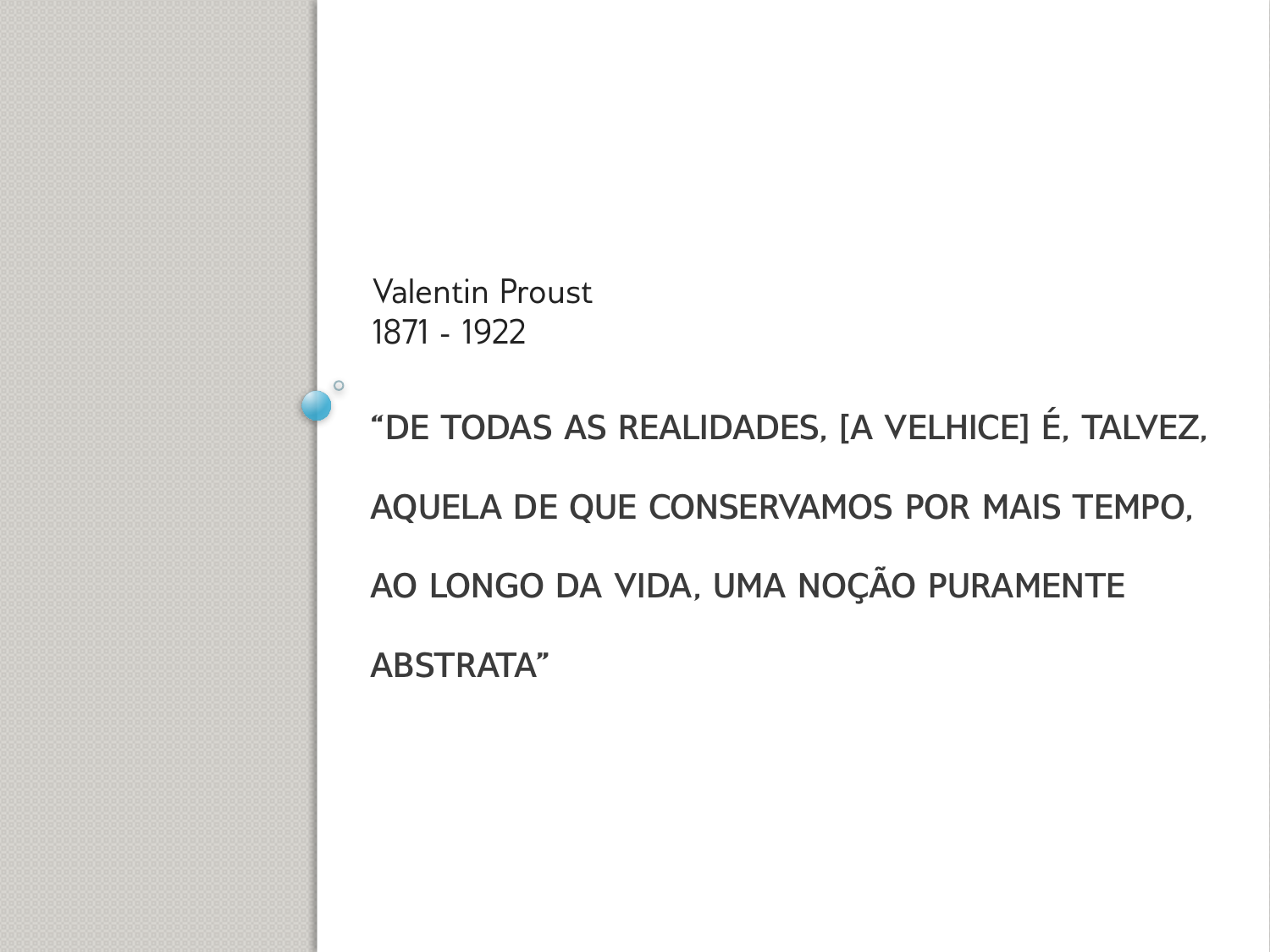

Valentin Proust
1871 - 1922
# “De todas as realidades, [a velhice] é, talvez, aquela de que conservamos por mais tempo, ao longo da vida, uma noção puramente abstrata”